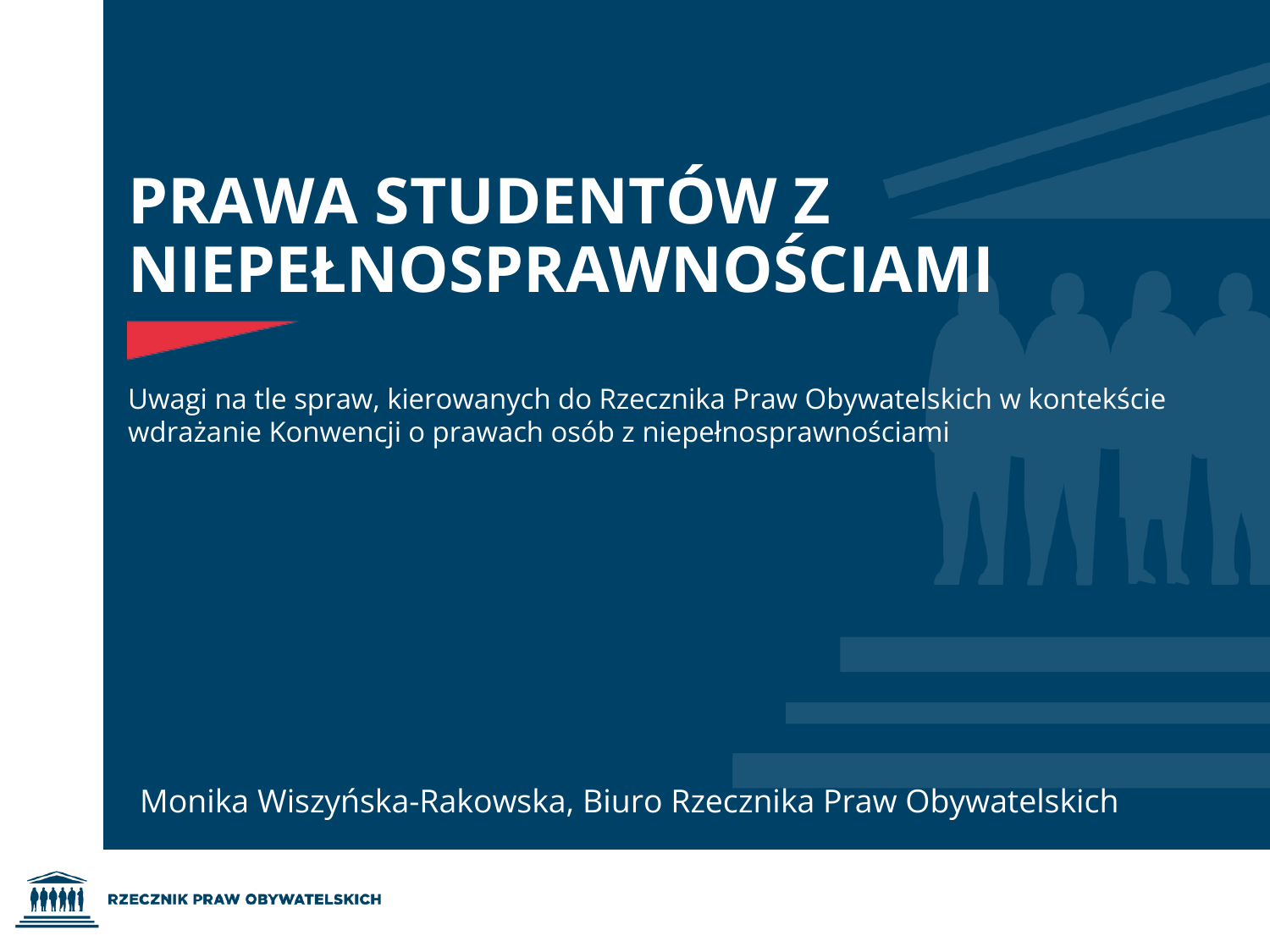

# Prawa studentów z niepełnosprawnościami
Uwagi na tle spraw, kierowanych do Rzecznika Praw Obywatelskich w kontekście wdrażanie Konwencji o prawach osób z niepełnosprawnościami
Monika Wiszyńska-Rakowska, Biuro Rzecznika Praw Obywatelskich